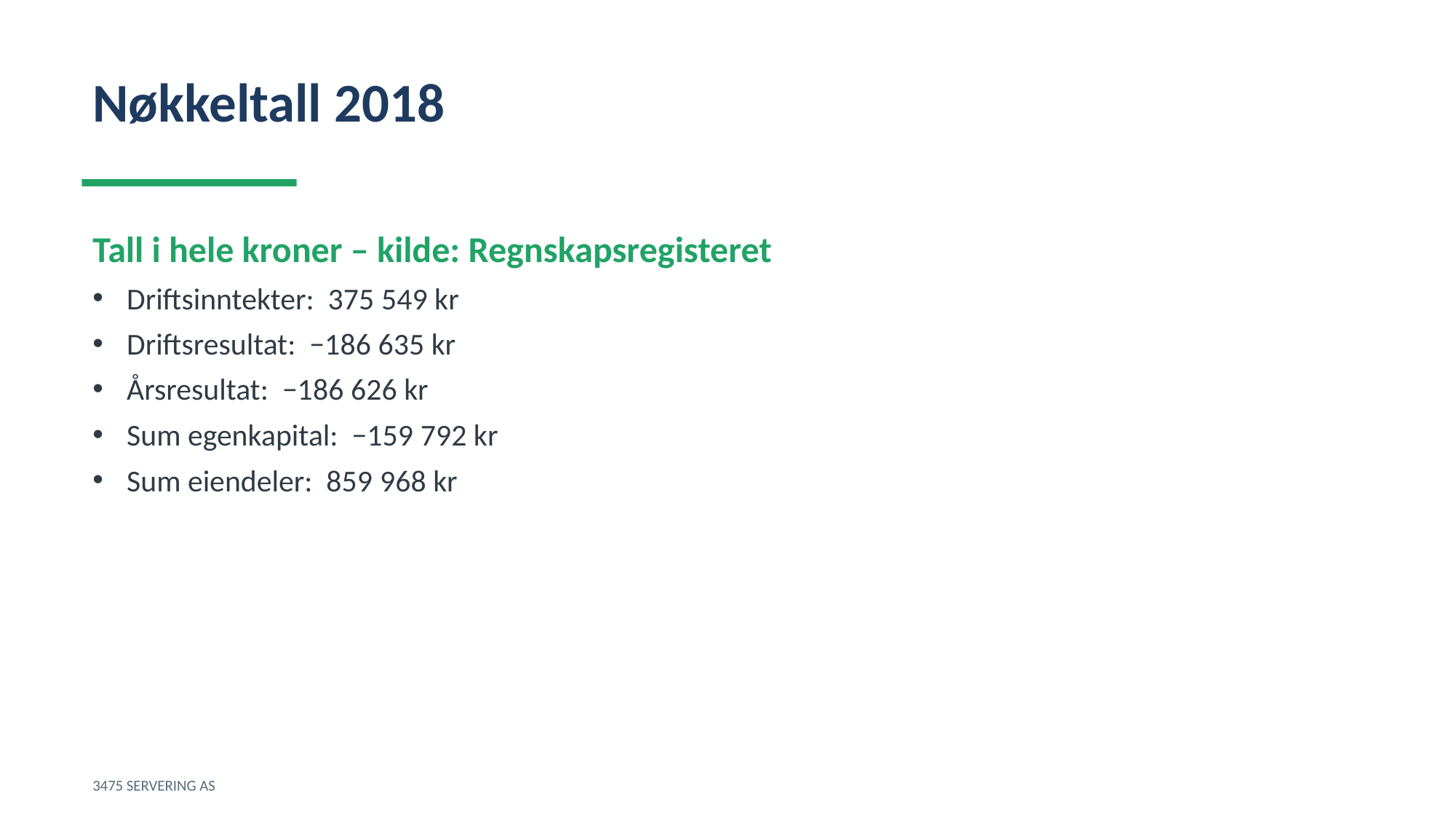

Nøkkeltall 2018

Tall i hele kroner – kilde: Regnskapsregisteret
Driftsinntekter:  375 549 kr
Driftsresultat:  −186 635 kr
Årsresultat:  −186 626 kr
Sum egenkapital:  −159 792 kr
Sum eiendeler:  859 968 kr
3475 SERVERING AS